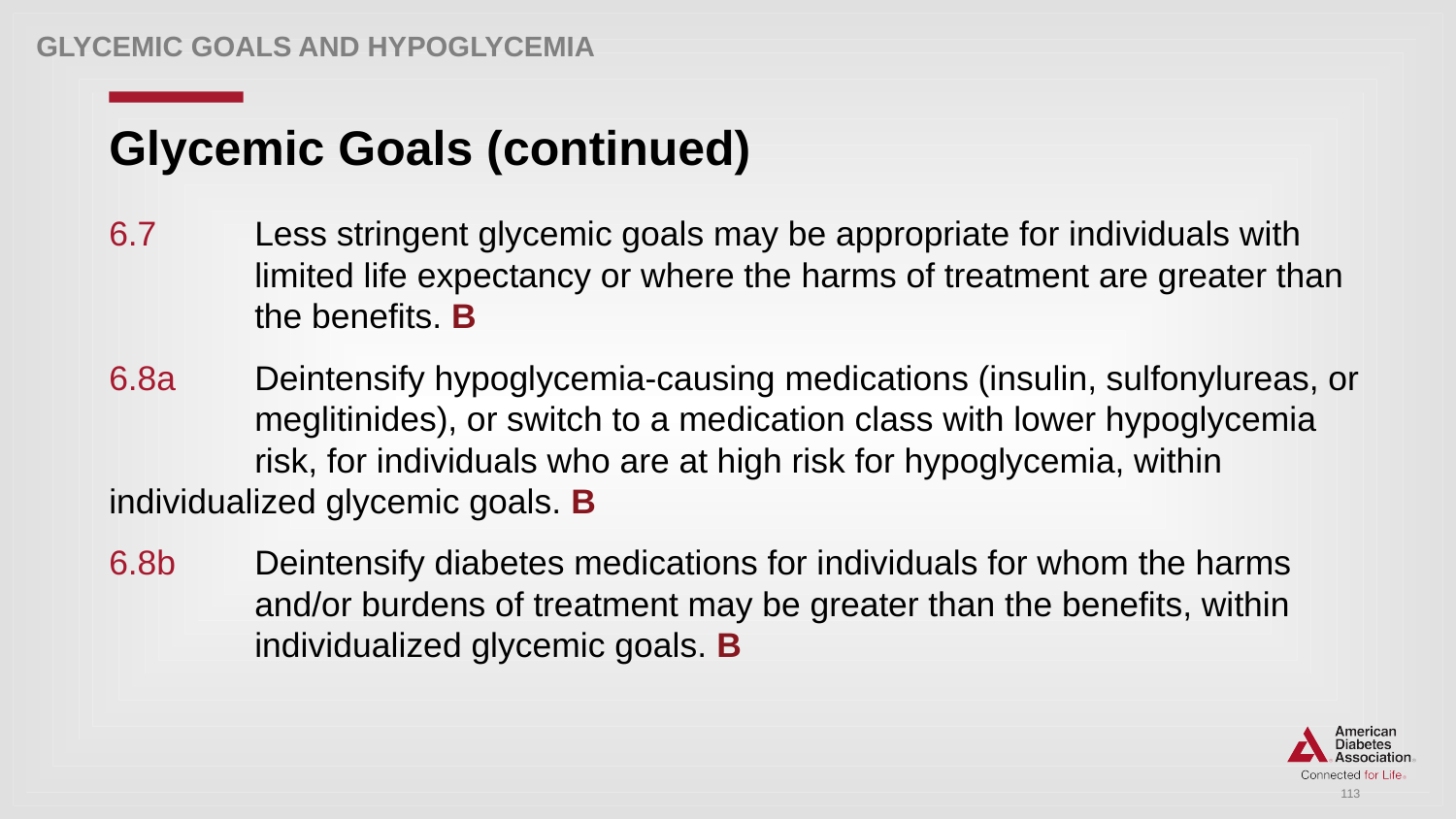

Glycemic GOALS AND HYPOGLYCEMIA
# Glycemic Goals (continued)
6.7 	Less stringent glycemic goals may be appropriate for individuals with 	limited life expectancy or where the harms of treatment are greater than 	the benefits. B
6.8a 	Deintensify hypoglycemia-causing medications (insulin, sulfonylureas, or 	meglitinides), or switch to a medication class with lower hypoglycemia 	risk, for individuals who are at high risk for hypoglycemia, within 	individualized glycemic goals. B
6.8b	Deintensify diabetes medications for individuals for whom the harms 	and/or burdens of treatment may be greater than the benefits, within 	individualized glycemic goals. B